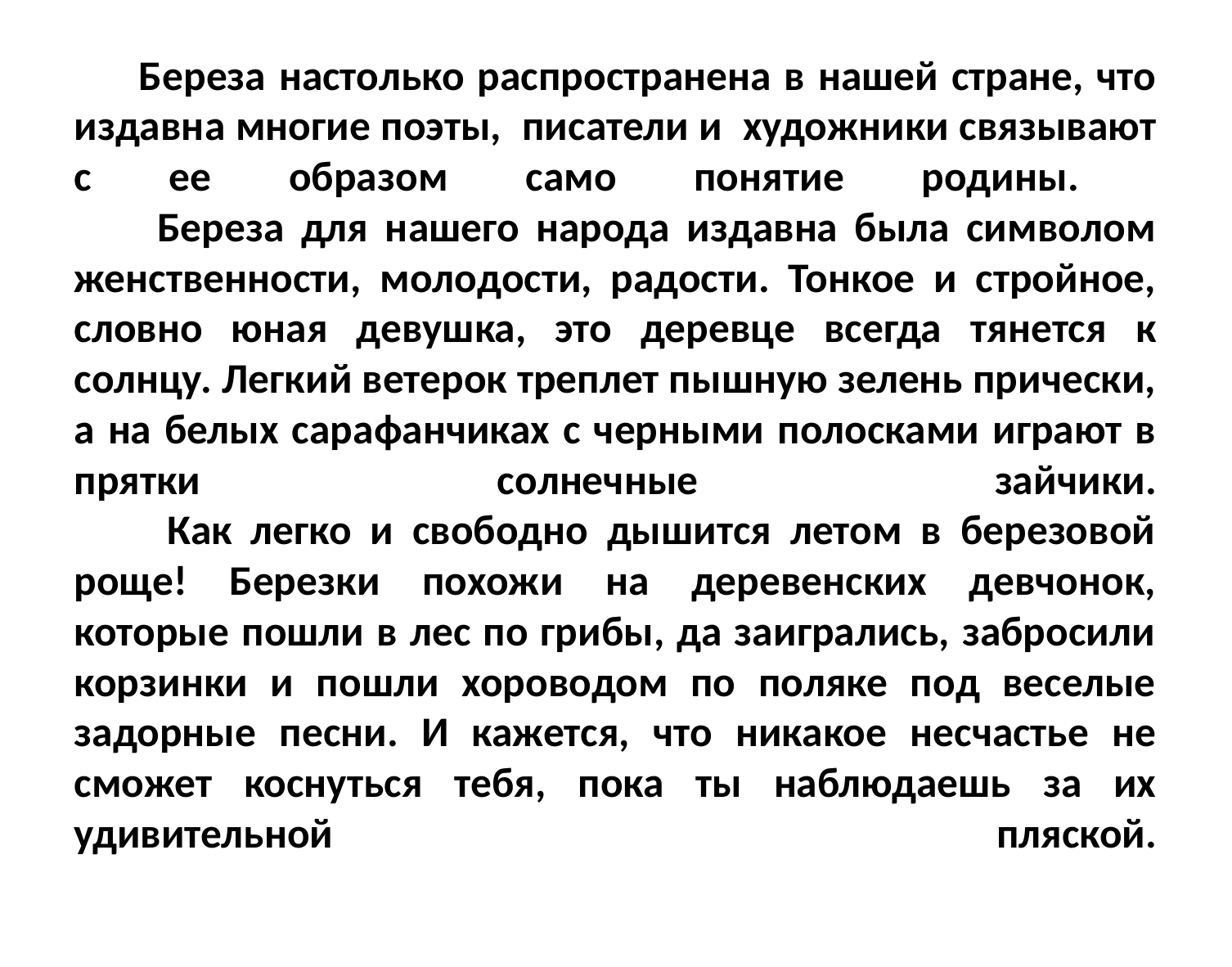

# Береза настолько распространена в нашей стране, что издавна многие поэты,  писатели и  художники связывают с ее образом само понятие родины. Береза для нашего народа издавна была символом женственности, молодости, радости. Тонкое и стройное, словно юная девушка, это деревце всегда тянется к солнцу. Легкий ветерок треплет пышную зелень прически, а на белых сарафанчиках с черными полосками играют в прятки солнечные зайчики. Как легко и свободно дышится летом в березовой роще! Березки похожи на деревенских девчонок, которые пошли в лес по грибы, да заигрались, забросили корзинки и пошли хороводом по поляке под веселые задорные песни. И кажется, что никакое несчастье не сможет коснуться тебя, пока ты наблюдаешь за их удивительной пляской.